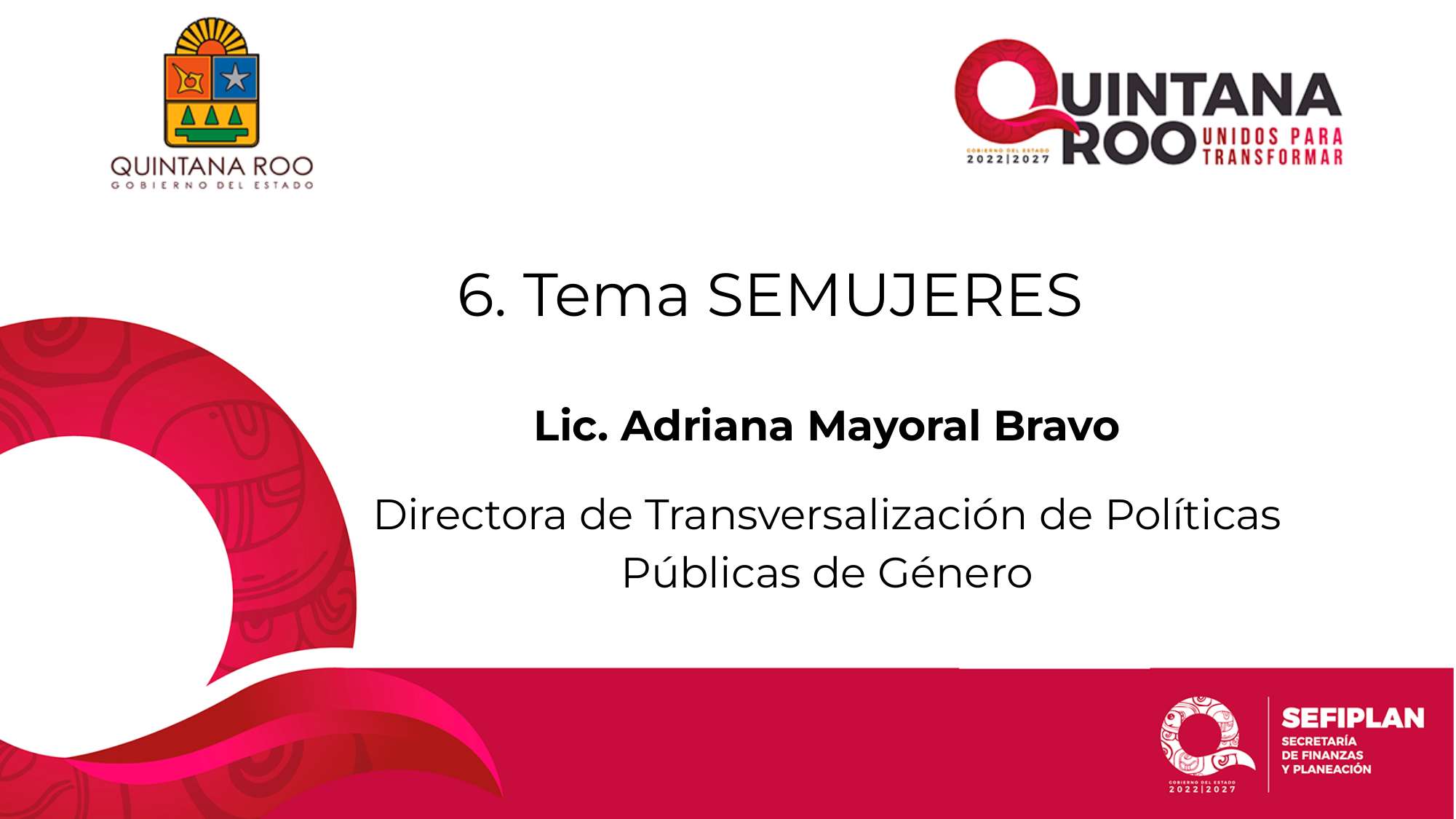

# 6. Tema SEMUJERES
Lic. Adriana Mayoral Bravo
Directora de Transversalización de Políticas Públicas de Género